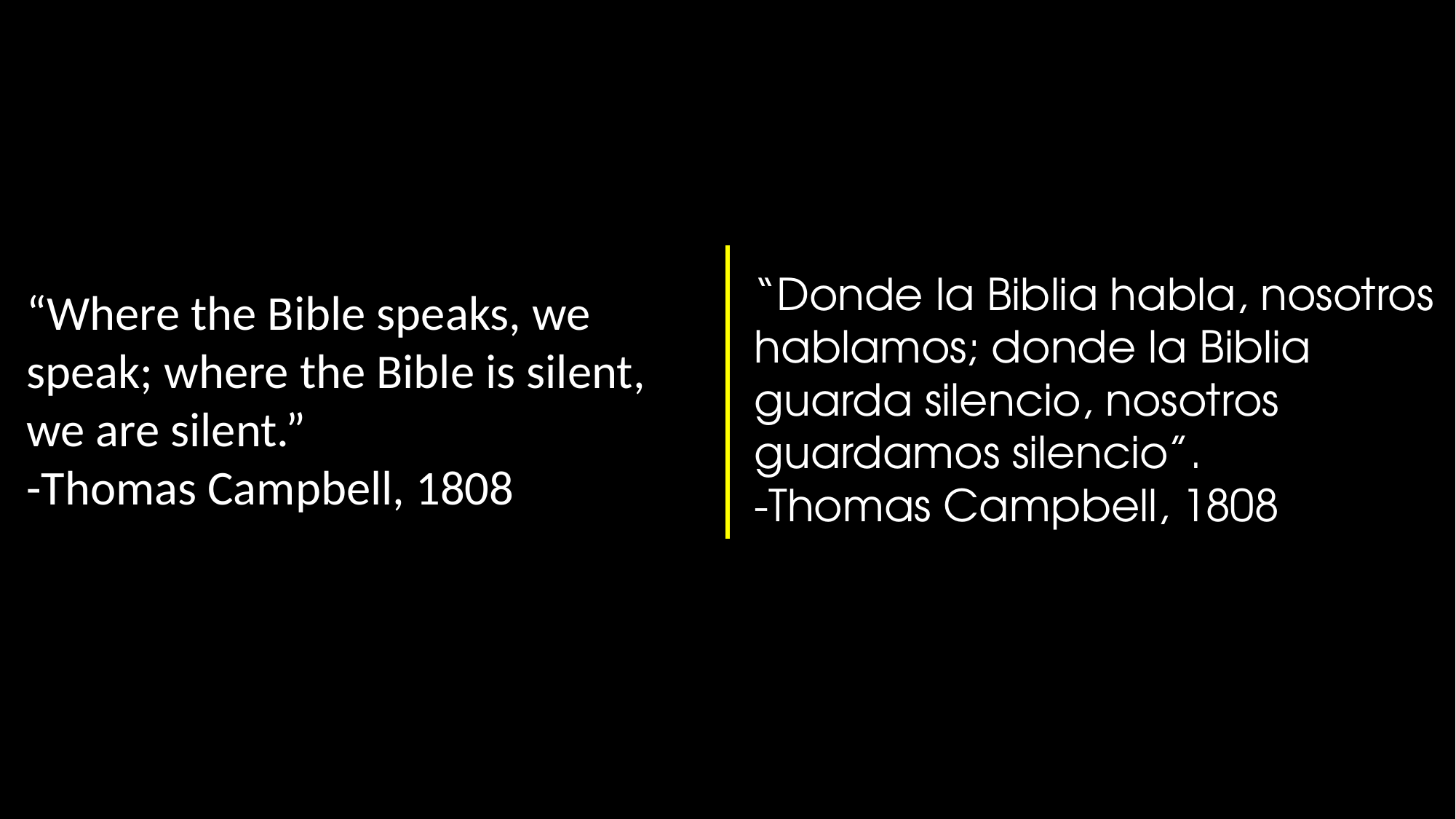

“Donde la Biblia habla, nosotros hablamos; donde la Biblia guarda silencio, nosotros guardamos silencio”.
-Thomas Campbell, 1808
“Where the Bible speaks, we speak; where the Bible is silent, we are silent.”
-Thomas Campbell, 1808